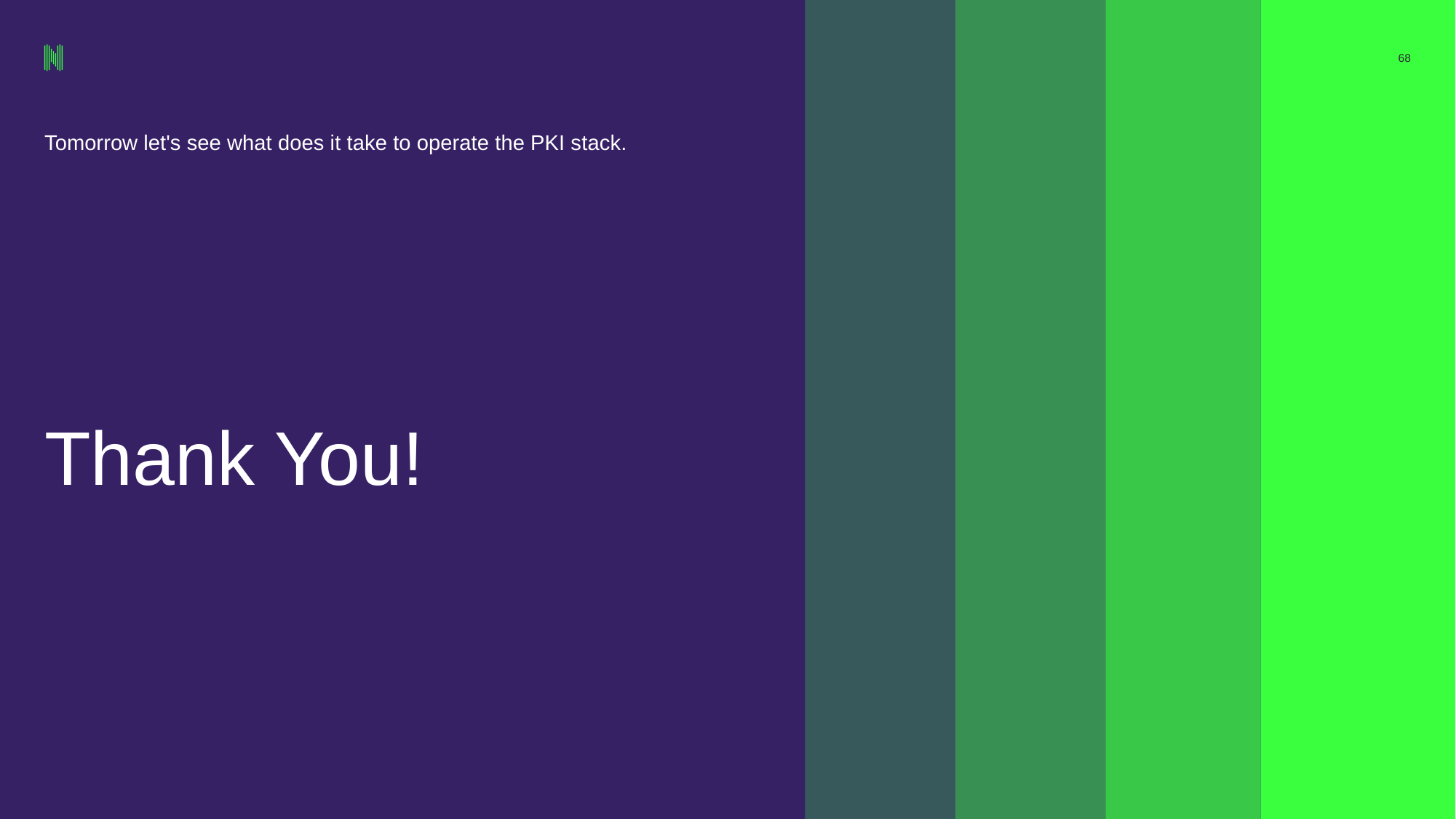

68
# Tomorrow let's see what does it take to operate the PKI stack.
Thank You!